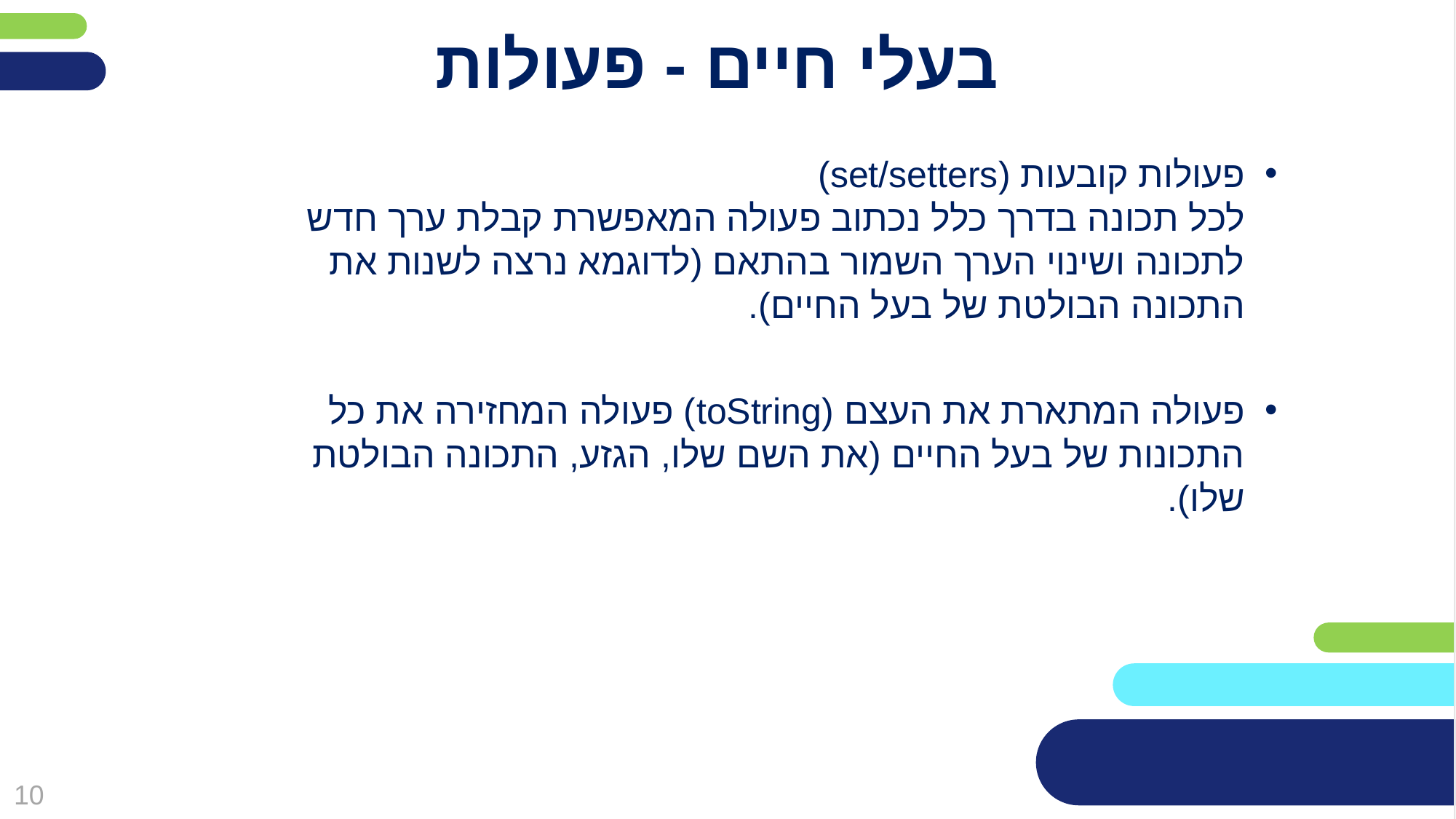

# בעלי חיים - פעולות
פעולות קובעות (set/setters)
לכל תכונה בדרך כלל נכתוב פעולה המאפשרת קבלת ערך חדש לתכונה ושינוי הערך השמור בהתאם (לדוגמא נרצה לשנות את התכונה הבולטת של בעל החיים).

פעולה המתארת את העצם (toString) פעולה המחזירה את כל התכונות של בעל החיים (את השם שלו, הגזע, התכונה הבולטת שלו).